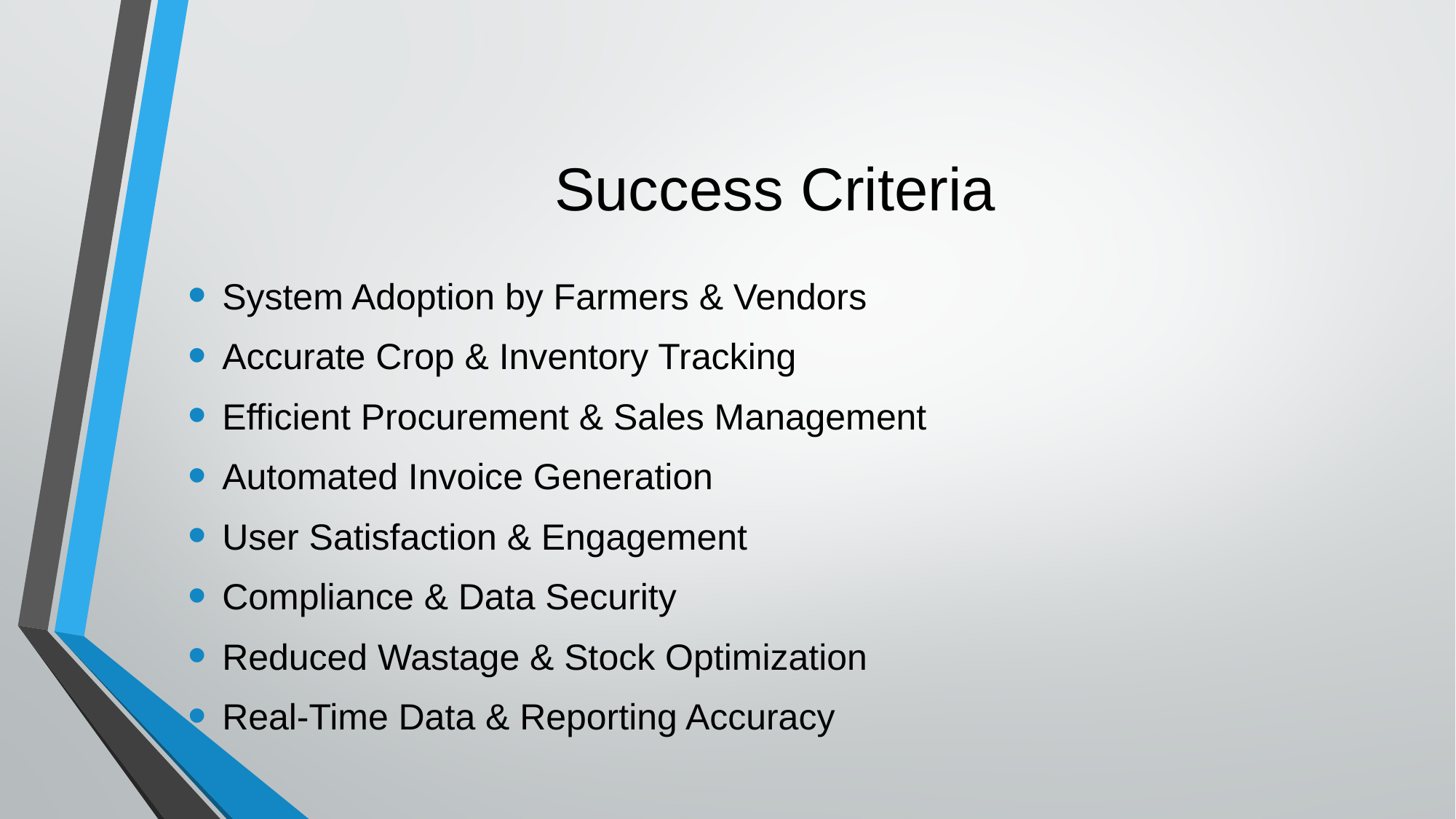

# Success Criteria
System Adoption by Farmers & Vendors
Accurate Crop & Inventory Tracking
Efficient Procurement & Sales Management
Automated Invoice Generation
User Satisfaction & Engagement
Compliance & Data Security
Reduced Wastage & Stock Optimization
Real-Time Data & Reporting Accuracy